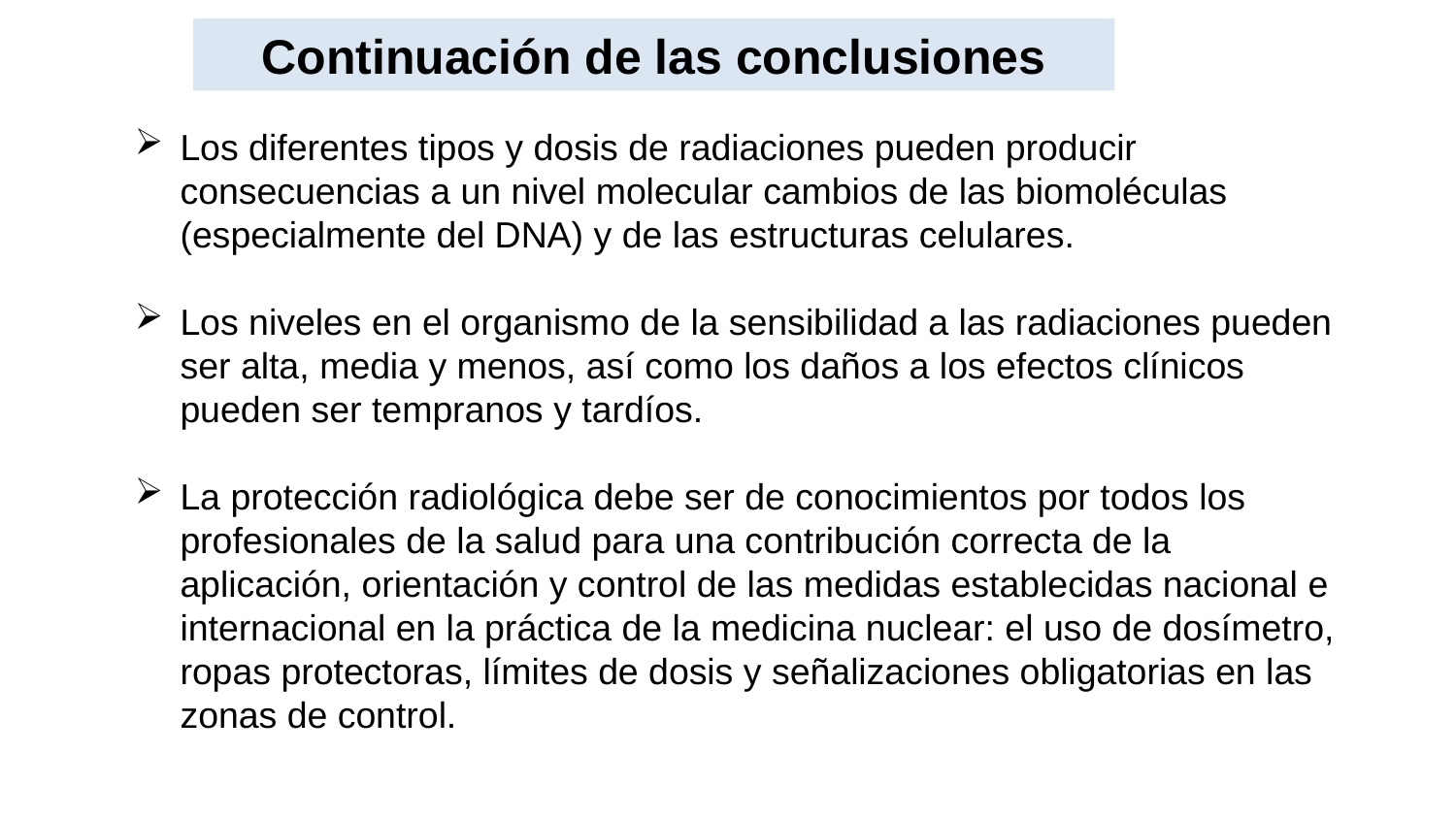

Continuación de las conclusiones
Los diferentes tipos y dosis de radiaciones pueden producir consecuencias a un nivel molecular cambios de las biomoléculas (especialmente del DNA) y de las estructuras celulares.

Los niveles en el organismo de la sensibilidad a las radiaciones pueden ser alta, media y menos, así como los daños a los efectos clínicos pueden ser tempranos y tardíos.

La protección radiológica debe ser de conocimientos por todos los profesionales de la salud para una contribución correcta de la aplicación, orientación y control de las medidas establecidas nacional e internacional en la práctica de la medicina nuclear: el uso de dosímetro, ropas protectoras, límites de dosis y señalizaciones obligatorias en las zonas de control.